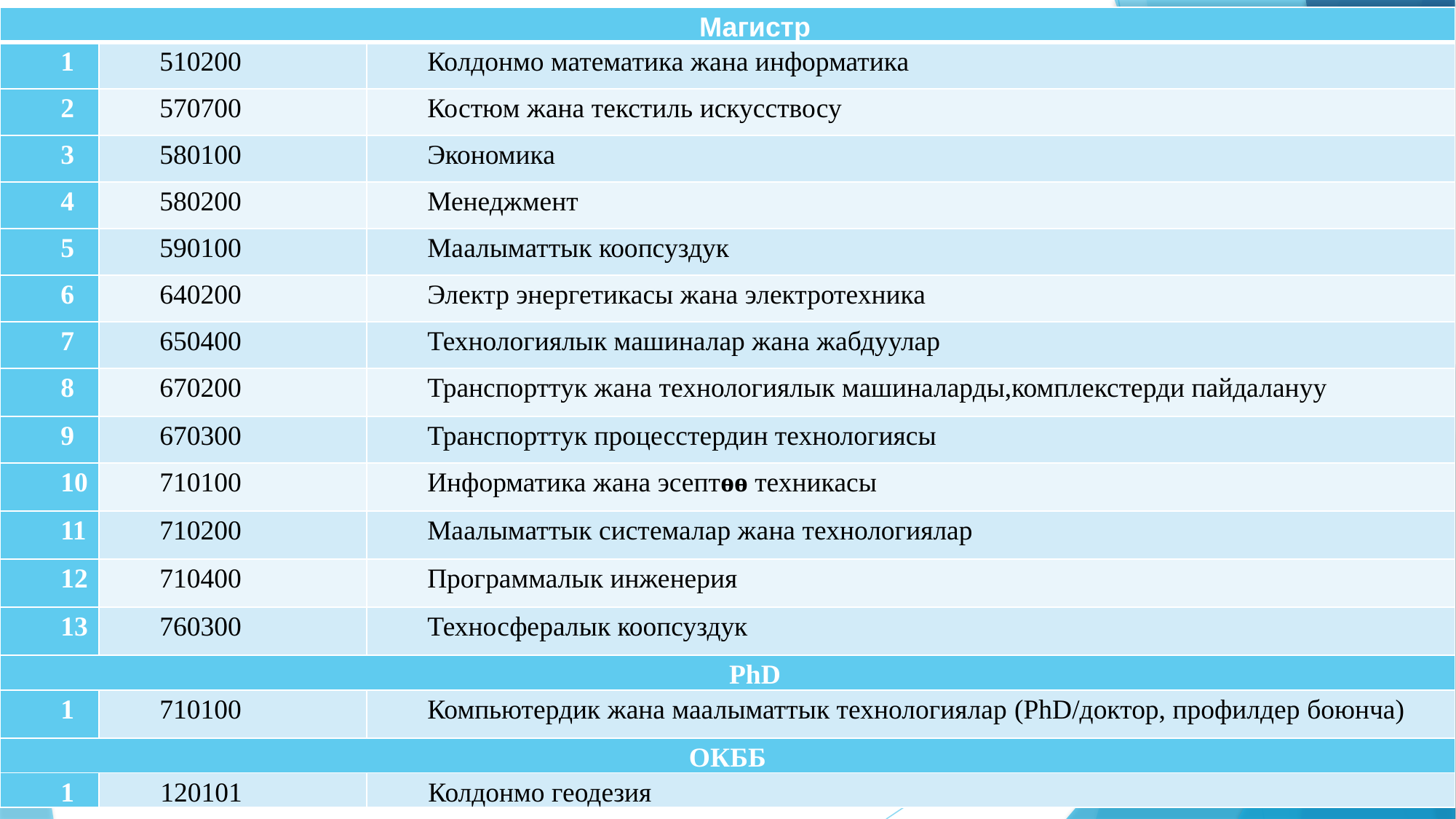

| Магистр |  |  |
| --- | --- | --- |
| 1 | 510200 | Колдонмо математика жана информатика |
| 2 | 570700 | Костюм жана текстиль искусствосу |
| 3 | 580100 | Экономика |
| 4 | 580200 | Менеджмент |
| 5 | 590100 | Маалыматтык коопсуздук |
| 6 | 640200 | Электр энергетикасы жана электротехника |
| 7 | 650400 | Технологиялык машиналар жана жабдуулар |
| 8 | 670200 | Транспорттук жана технологиялык машиналарды,комплекстерди пайдалануу |
| 9 | 670300 | Транспорттук процесстердин технологиясы |
| 10 | 710100 | Информатика жана эсептөө техникасы |
| 11 | 710200 | Маалыматтык системалар жана технологиялар |
| 12 | 710400 | Программалык инженерия |
| 13 | 760300 | Техносфералык коопсуздук |
| PhD |  |  |
| 1 | 710100 | Компьютердик жана маалыматтык технологиялар (PhD/доктор, профилдер боюнча) |
| ОКББ |  |  |
| 1 | 120101 | Колдонмо геодезия |